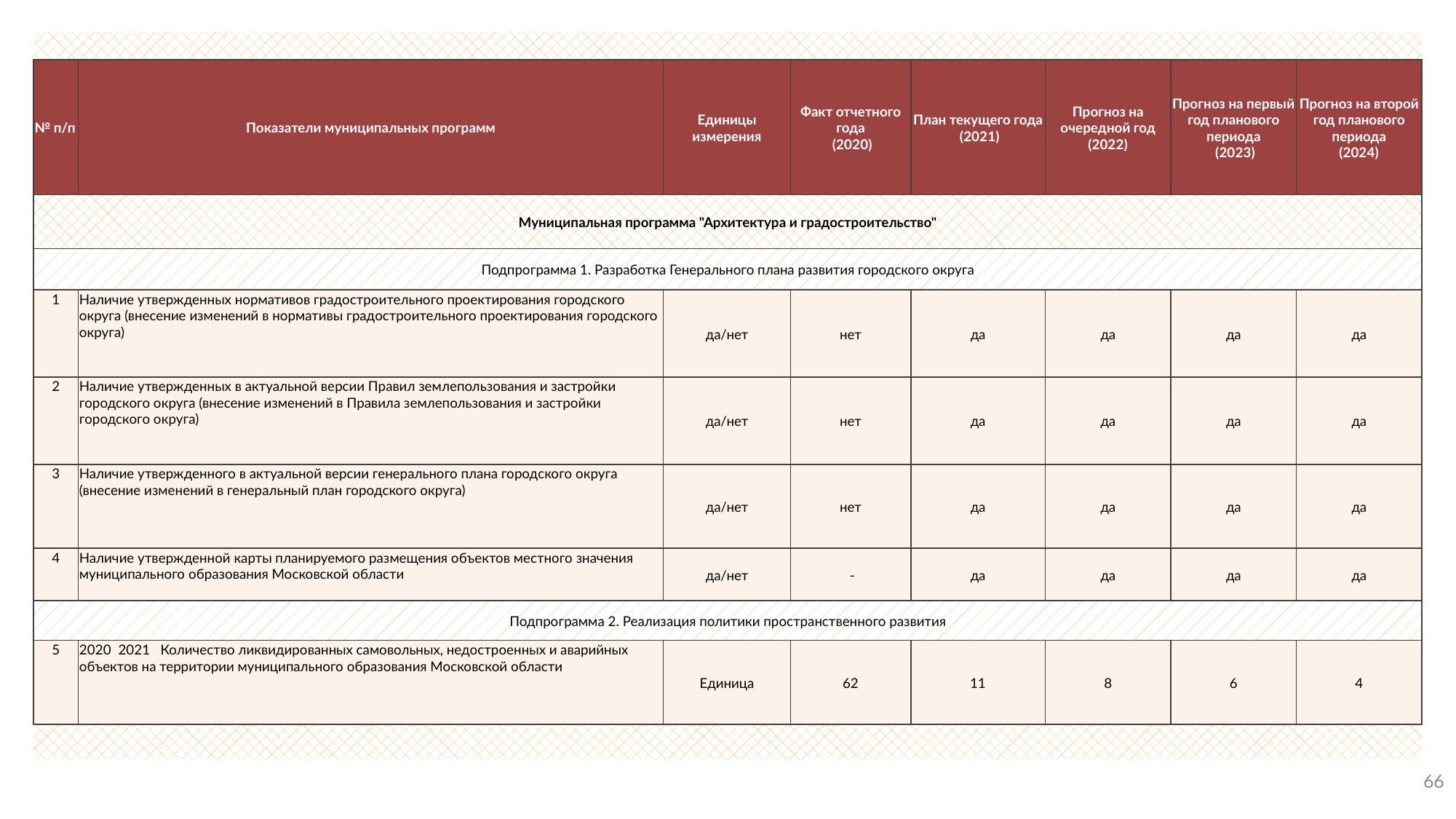

| № п/п | Показатели муниципальных программ | Единицы измерения | Факт отчетного года (2020) | План текущего года (2021) | Прогноз на очередной год (2022) | Прогноз на первый год планового периода (2023) | Прогноз на второй год планового периода (2024) |
| --- | --- | --- | --- | --- | --- | --- | --- |
| Муниципальная программа "Архитектура и градостроительство" |  |  |  |  |  |  |  |
| Подпрограмма 1. Разработка Генерального плана развития городского округа |  |  |  |  |  |  |  |
| 1 | Наличие утвержденных нормативов градостроительного проектирования городского округа (внесение изменений в нормативы градостроительного проектирования городского округа) | да/нет | нет | да | да | да | да |
| 2 | Наличие утвержденных в актуальной версии Правил землепользования и застройки городского округа (внесение изменений в Правила землепользования и застройки городского округа) | да/нет | нет | да | да | да | да |
| 3 | Наличие утвержденного в актуальной версии генерального плана городского округа (внесение изменений в генеральный план городского округа) | да/нет | нет | да | да | да | да |
| 4 | Наличие утвержденной карты планируемого размещения объектов местного значения муниципального образования Московской области | да/нет | - | да | да | да | да |
| Подпрограмма 2. Реализация политики пространственного развития |  |  |  |  |  |  |  |
| 5 | 2020 2021 Количество ликвидированных самовольных, недостроенных и аварийных объектов на территории муниципального образования Московской области | Единица | 62 | 11 | 8 | 6 | 4 |

66